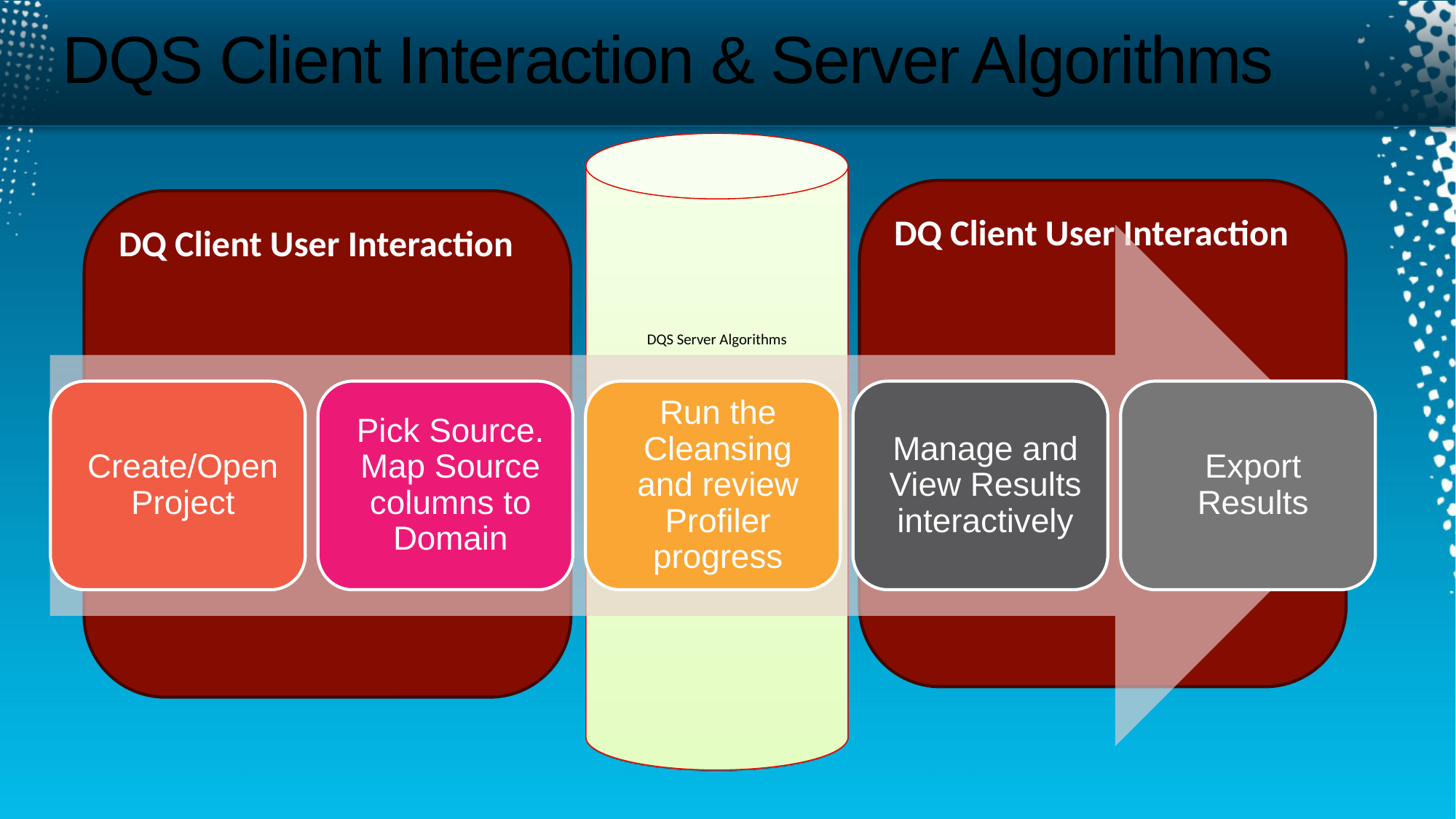

# DQS Client Interaction & Server Algorithms
DQS Server Algorithms

DQ Client User Interaction
DQ Client User Interaction
Create/Open Project
Pick Source. Map Source columns to Domain
Run the Cleansing and review Profiler progress
Manage and View Results interactively
Export Results